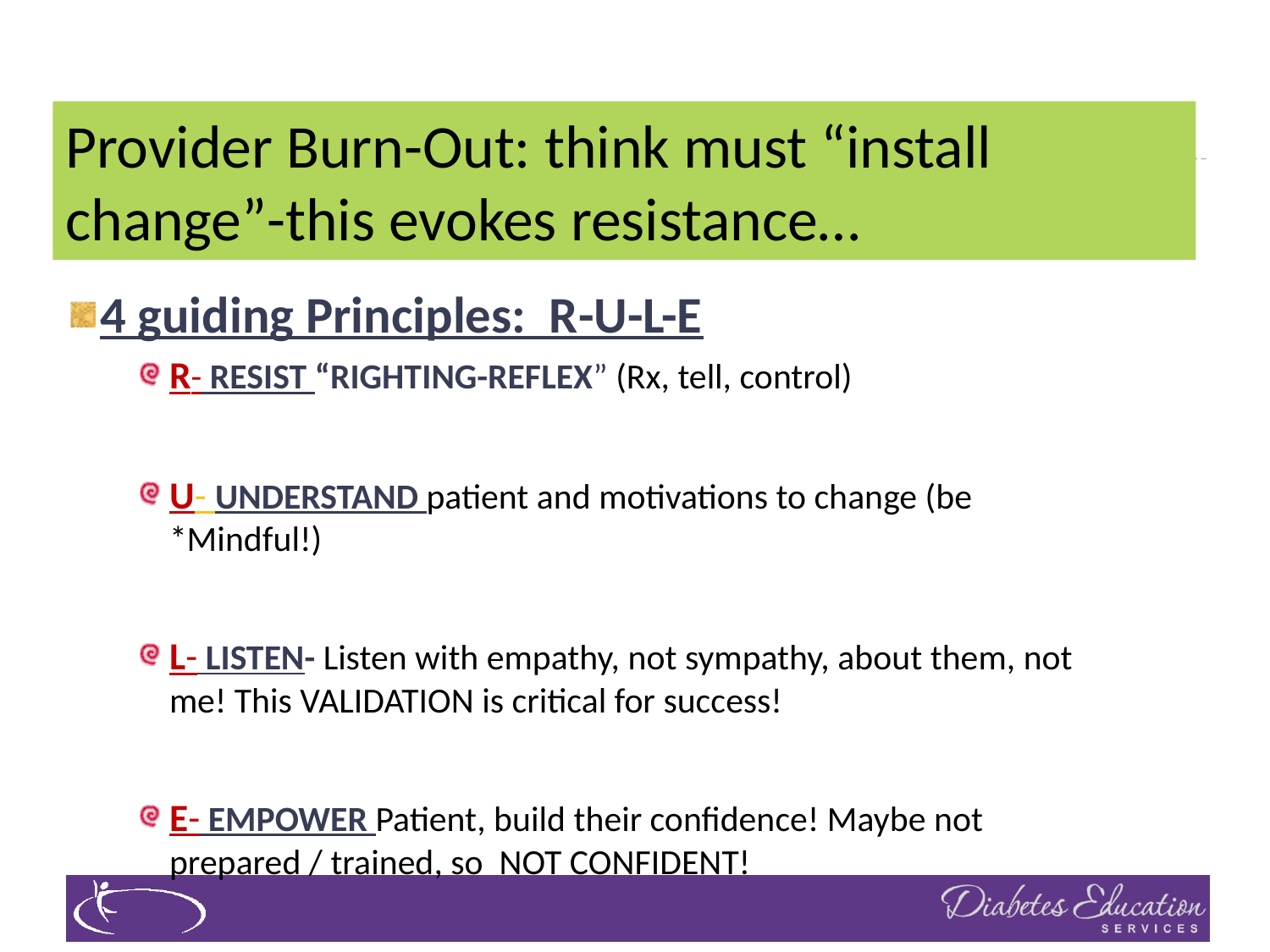

# Provider Burn-Out: think must “install change”-this evokes resistance…
4 guiding Principles:  R-U-L-E
R- RESIST “RIGHTING-REFLEX” (Rx, tell, control)

U- UNDERSTAND patient and motivations to change (be *Mindful!)

L- LISTEN- Listen with empathy, not sympathy, about them, not me! This VALIDATION is critical for success!

E- EMPOWER Patient, build their confidence! Maybe not prepared / trained, so  NOT CONFIDENT!